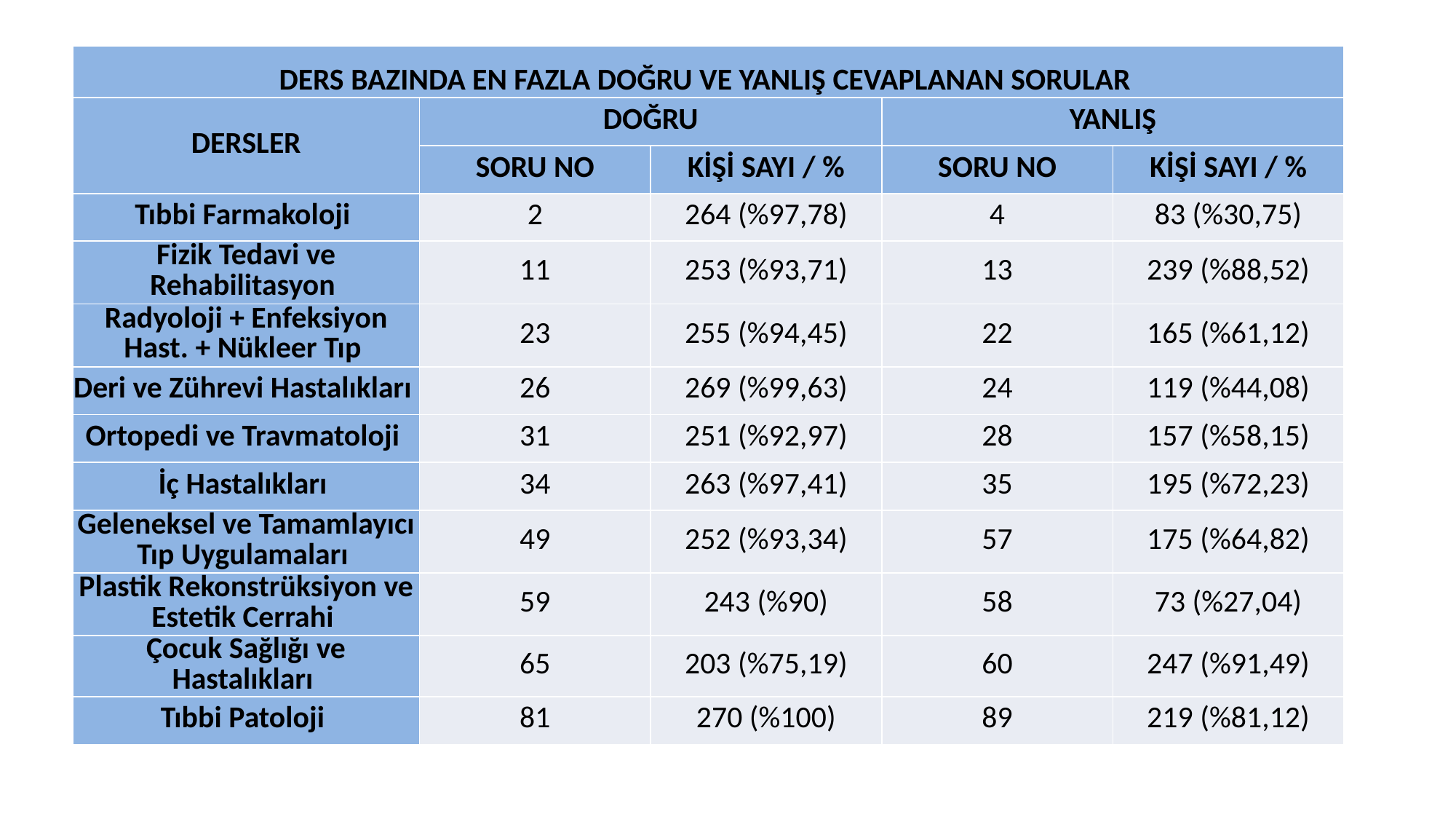

| DERS BAZINDA EN FAZLA DOĞRU VE YANLIŞ CEVAPLANAN SORULAR |  |  |  |  |
| --- | --- | --- | --- | --- |
| DERSLER | DOĞRU |  | YANLIŞ |  |
|  | SORU NO | KİŞİ SAYI / % | SORU NO | KİŞİ SAYI / % |
| Tıbbi Farmakoloji | 2 | 264 (%97,78) | 4 | 83 (%30,75) |
| Fizik Tedavi ve Rehabilitasyon | 11 | 253 (%93,71) | 13 | 239 (%88,52) |
| Radyoloji + Enfeksiyon Hast. + Nükleer Tıp | 23 | 255 (%94,45) | 22 | 165 (%61,12) |
| Deri ve Zührevi Hastalıkları | 26 | 269 (%99,63) | 24 | 119 (%44,08) |
| Ortopedi ve Travmatoloji | 31 | 251 (%92,97) | 28 | 157 (%58,15) |
| İç Hastalıkları | 34 | 263 (%97,41) | 35 | 195 (%72,23) |
| Geleneksel ve Tamamlayıcı Tıp Uygulamaları | 49 | 252 (%93,34) | 57 | 175 (%64,82) |
| Plastik Rekonstrüksiyon ve Estetik Cerrahi | 59 | 243 (%90) | 58 | 73 (%27,04) |
| Çocuk Sağlığı ve Hastalıkları | 65 | 203 (%75,19) | 60 | 247 (%91,49) |
| Tıbbi Patoloji | 81 | 270 (%100) | 89 | 219 (%81,12) |